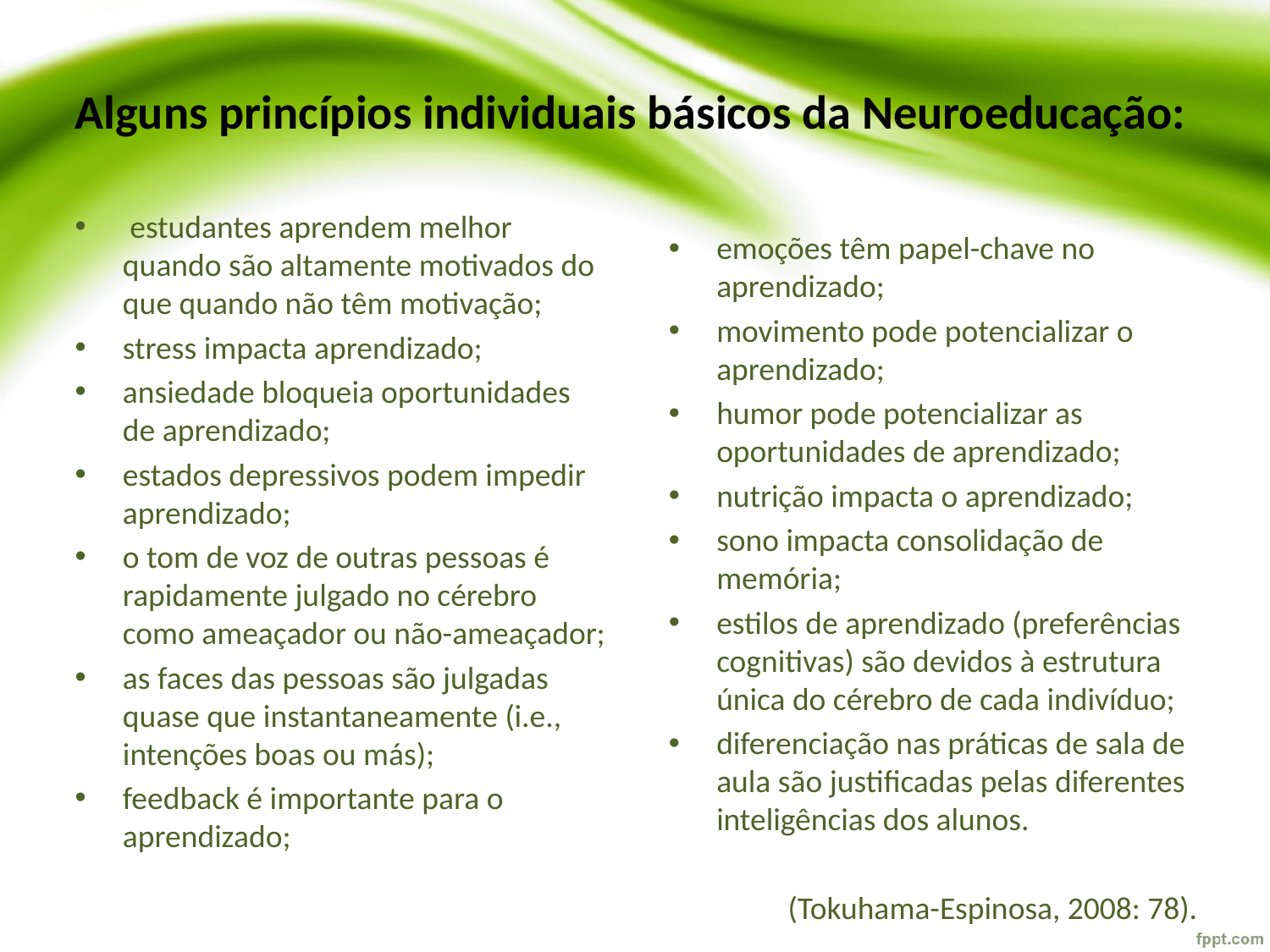

# Alguns princípios individuais básicos da Neuroeducação:
 estudantes aprendem melhor quando são altamente motivados do que quando não têm motivação;
stress impacta aprendizado;
ansiedade bloqueia oportunidades de aprendizado;
estados depressivos podem impedir aprendizado;
o tom de voz de outras pessoas é rapidamente julgado no cérebro como ameaçador ou não-ameaçador;
as faces das pessoas são julgadas quase que instantaneamente (i.e., intenções boas ou más);
feedback é importante para o aprendizado;
emoções têm papel-chave no aprendizado;
movimento pode potencializar o aprendizado;
humor pode potencializar as oportunidades de aprendizado;
nutrição impacta o aprendizado;
sono impacta consolidação de memória;
estilos de aprendizado (preferências cognitivas) são devidos à estrutura única do cérebro de cada indivíduo;
diferenciação nas práticas de sala de aula são justificadas pelas diferentes inteligências dos alunos.

(Tokuhama-Espinosa, 2008: 78).